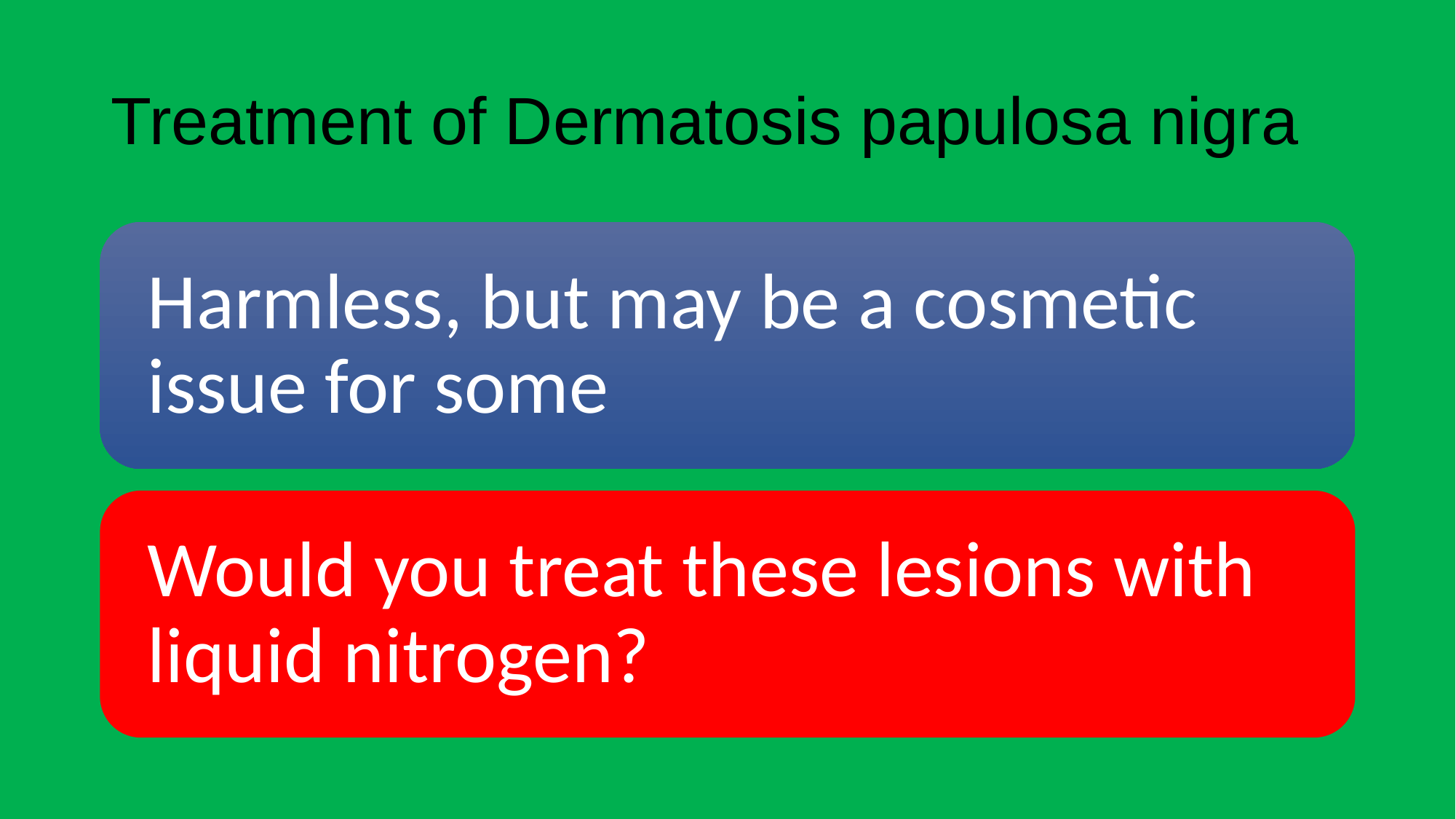

# Treatment of Dermatosis papulosa nigra
Harmless, but may be a cosmetic issue for some
Would you treat these lesions with liquid nitrogen?